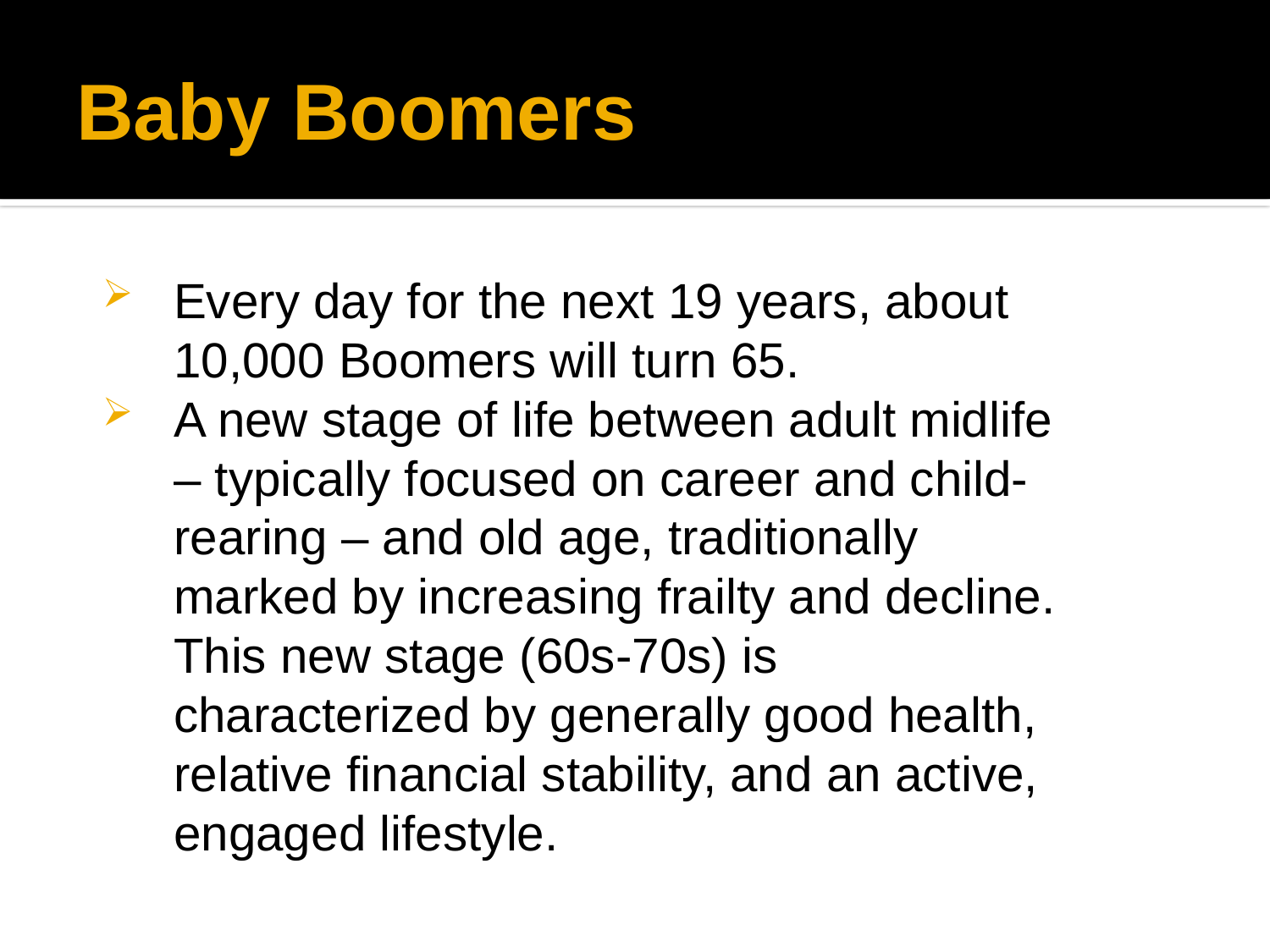

# Baby Boomers
Every day for the next 19 years, about 10,000 Boomers will turn 65.
A new stage of life between adult midlife – typically focused on career and child-rearing – and old age, traditionally marked by increasing frailty and decline. This new stage (60s-70s) is characterized by generally good health, relative financial stability, and an active, engaged lifestyle.